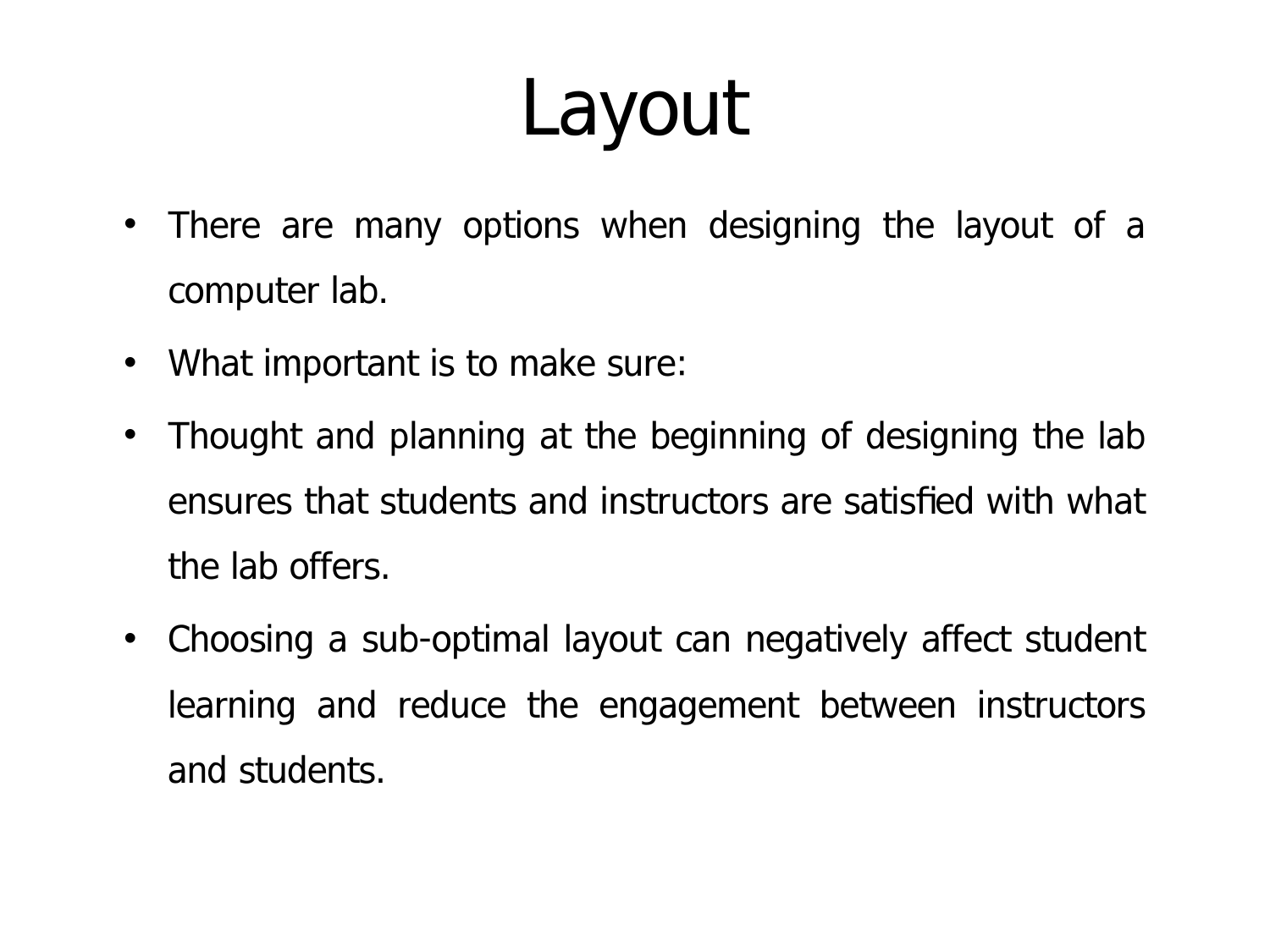

# Layout
There are many options when designing the layout of a computer lab.
What important is to make sure:
Thought and planning at the beginning of designing the lab ensures that students and instructors are satisfied with what the lab offers.
Choosing a sub-optimal layout can negatively affect student learning and reduce the engagement between instructors and students.